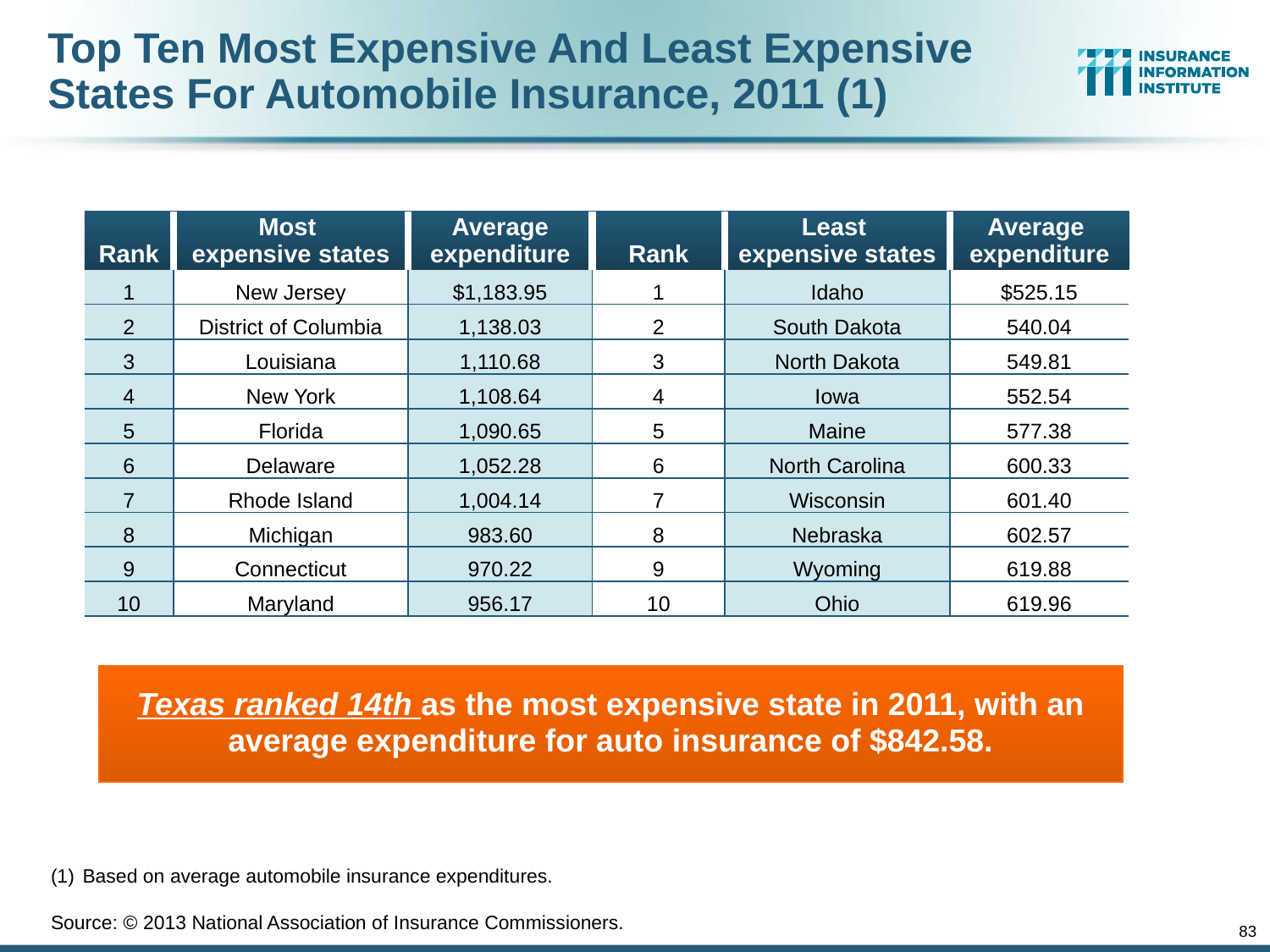

# Top Ten Most Expensive And Least Expensive States For Automobile Insurance, 2011 (1)
| Rank | Most expensive states | Average expenditure | Rank | Least expensive states | Average expenditure |
| --- | --- | --- | --- | --- | --- |
| 1 | New Jersey | $1,183.95 | 1 | Idaho | $525.15 |
| 2 | District of Columbia | 1,138.03 | 2 | South Dakota | 540.04 |
| 3 | Louisiana | 1,110.68 | 3 | North Dakota | 549.81 |
| 4 | New York | 1,108.64 | 4 | Iowa | 552.54 |
| 5 | Florida | 1,090.65 | 5 | Maine | 577.38 |
| 6 | Delaware | 1,052.28 | 6 | North Carolina | 600.33 |
| 7 | Rhode Island | 1,004.14 | 7 | Wisconsin | 601.40 |
| 8 | Michigan | 983.60 | 8 | Nebraska | 602.57 |
| 9 | Connecticut | 970.22 | 9 | Wyoming | 619.88 |
| 10 | Maryland | 956.17 | 10 | Ohio | 619.96 |
Texas ranked 14th as the most expensive state in 2011, with an average expenditure for auto insurance of $842.58.
Based on average automobile insurance expenditures.

Source: © 2013 National Association of Insurance Commissioners.
83